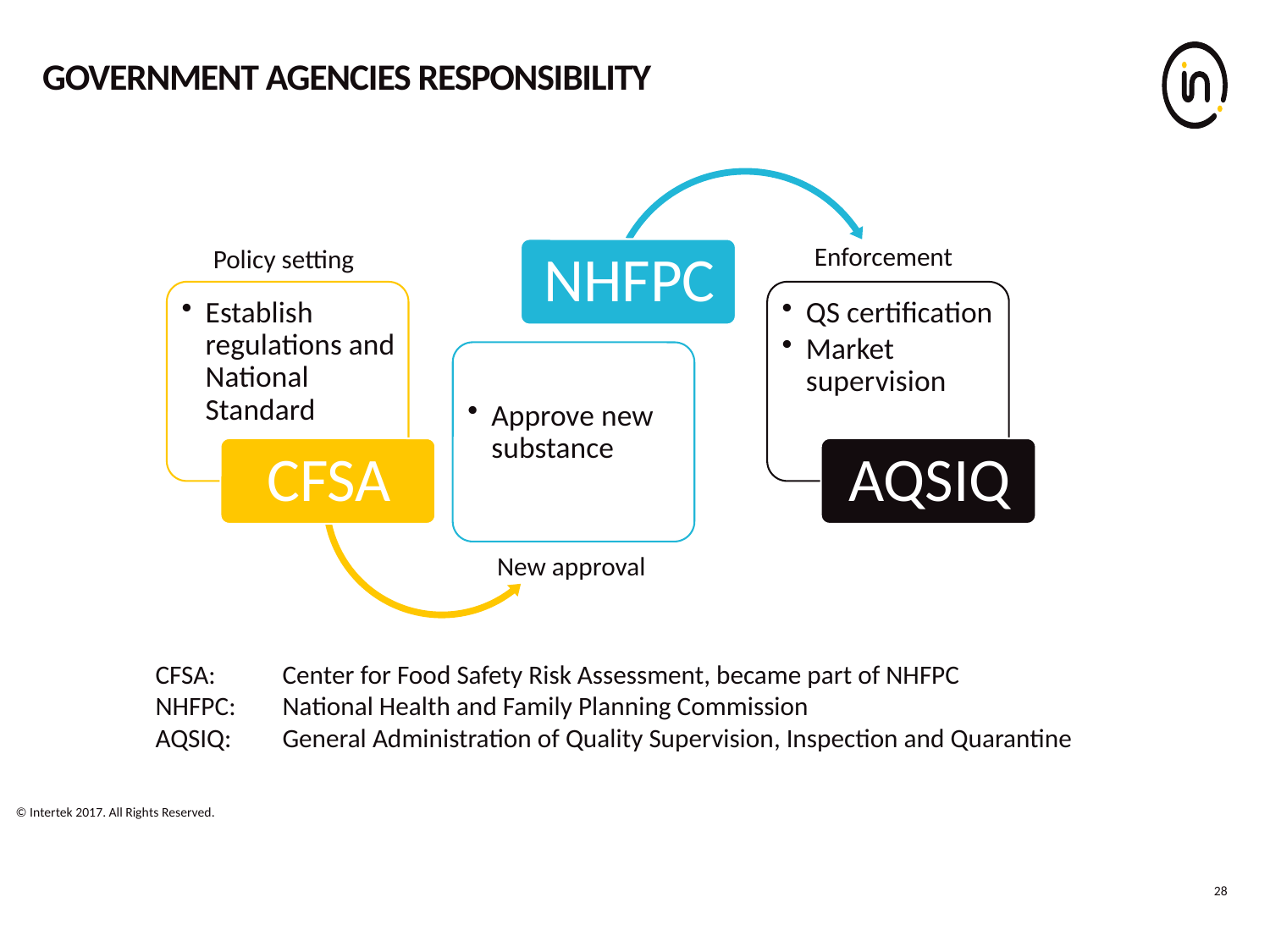

# Government agencies responsibility
Establish regulations and National Standard
CFSA
Approve new substance
NHFPC
QS certification
Market supervision
AQSIQ
Enforcement
Policy setting
New approval
CFSA:	Center for Food Safety Risk Assessment, became part of NHFPC
NHFPC:	National Health and Family Planning Commission
AQSIQ:	General Administration of Quality Supervision, Inspection and Quarantine
© Intertek 2017. All Rights Reserved.
28